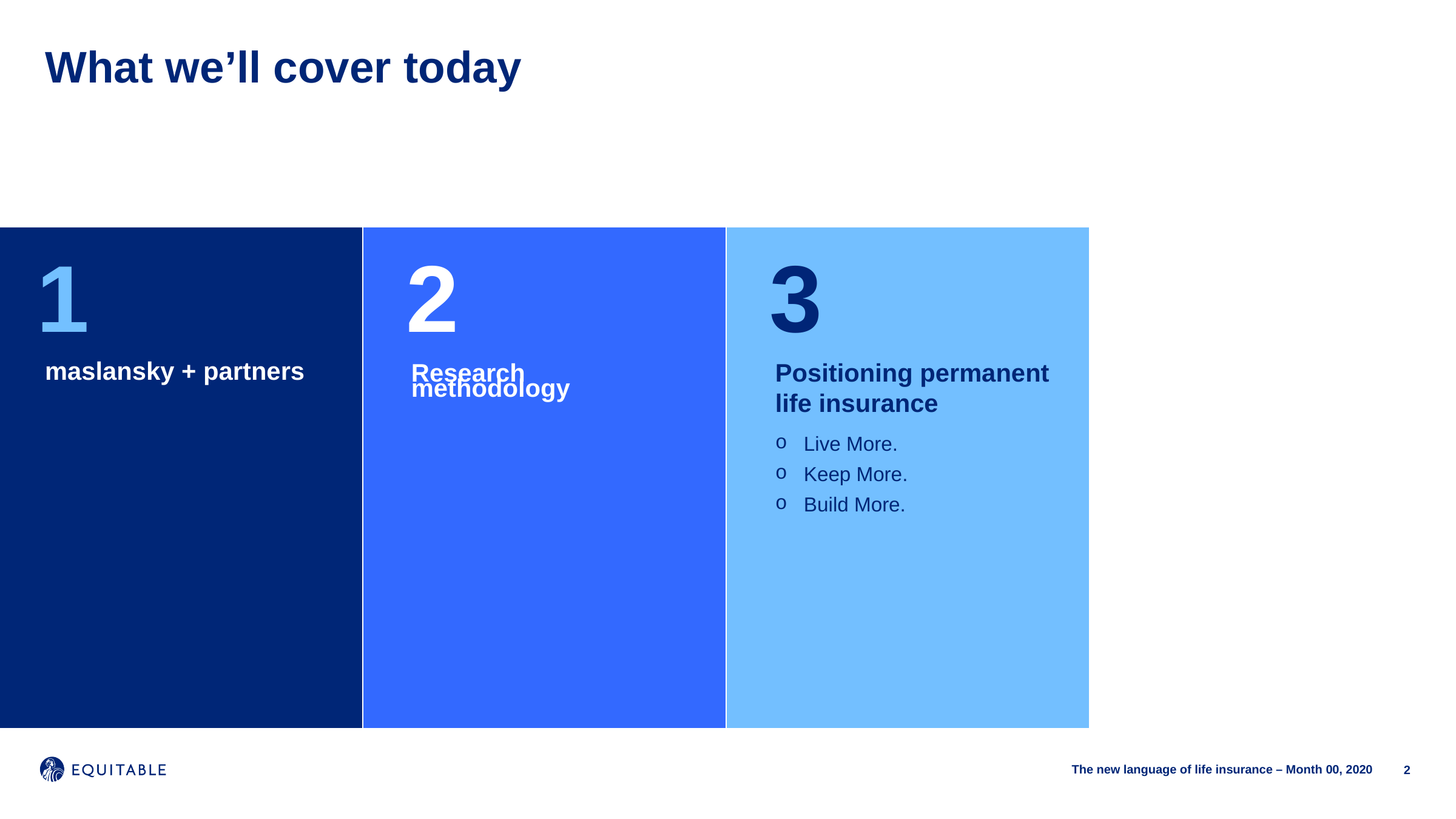

# What we’ll cover today
1
2
3
maslansky + partners
Research methodology
Positioning permanent
life insurance
Live More.
Keep More.
Build More.
2
The new language of life insurance – Month 00, 2020